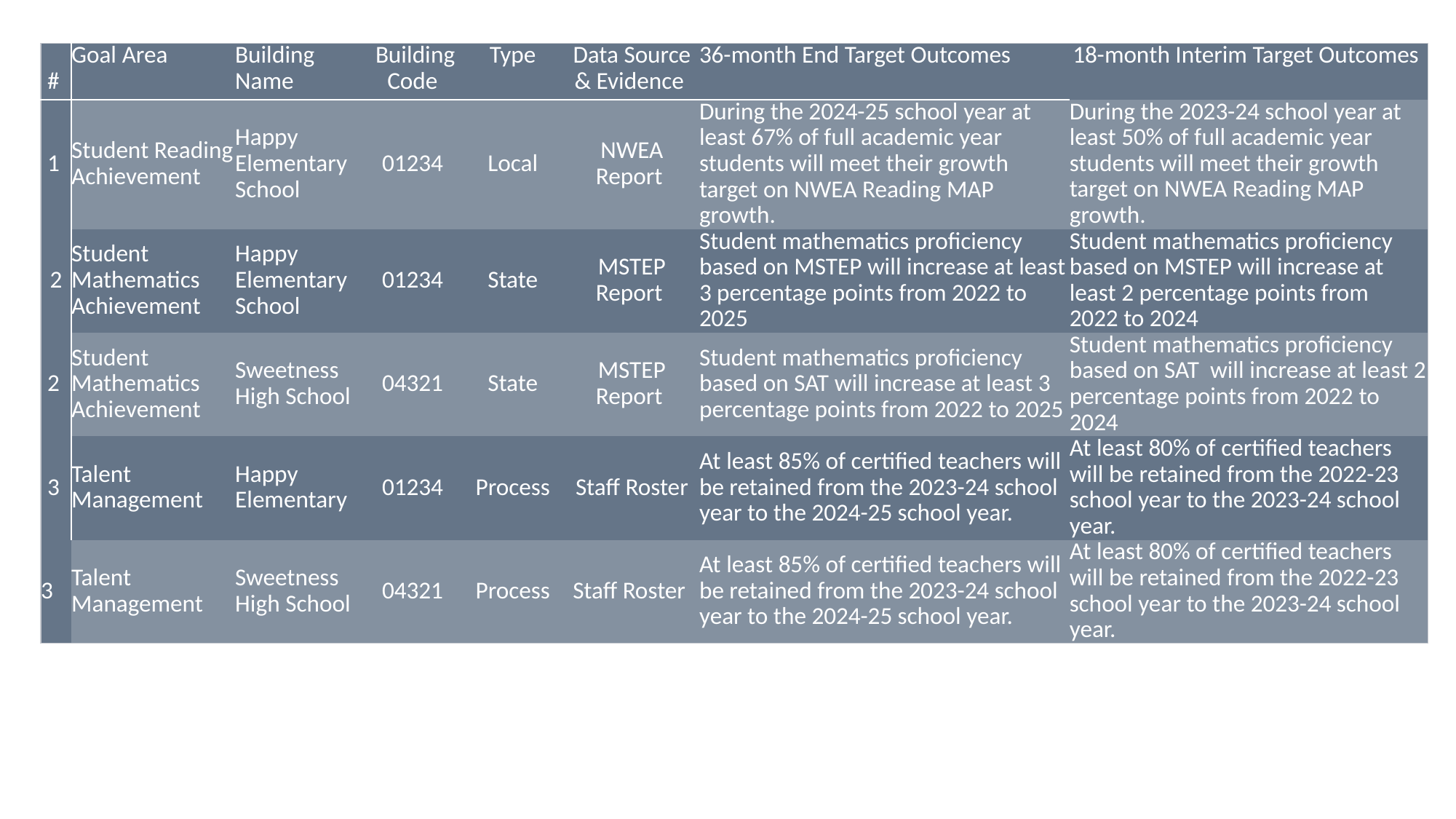

Sample Outcomes and Benchmark Table
| # | Goal Area | Building Name | Building Code | Type | Data Source & Evidence | 36-month End Target Outcomes | 18-month Interim Target Outcomes |
| --- | --- | --- | --- | --- | --- | --- | --- |
| 1 | Student Reading Achievement | Happy Elementary School | 01234 | Local | NWEA Report | During the 2024-25 school year at least 67% of full academic year students will meet their growth target on NWEA Reading MAP growth. | During the 2023-24 school year at least 50% of full academic year students will meet their growth target on NWEA Reading MAP growth. |
| 2 | Student Mathematics Achievement | Happy Elementary School | 01234 | State | MSTEP Report | Student mathematics proficiency based on MSTEP will increase at least 3 percentage points from 2022 to 2025 | Student mathematics proficiency based on MSTEP will increase at least 2 percentage points from 2022 to 2024 |
| 2 | Student Mathematics Achievement | Sweetness High School | 04321 | State | MSTEP Report | Student mathematics proficiency based on SAT will increase at least 3 percentage points from 2022 to 2025 | Student mathematics proficiency based on SAT will increase at least 2 percentage points from 2022 to 2024 |
| 3 | Talent Management | Happy Elementary | 01234 | Process | Staff Roster | At least 85% of certified teachers will be retained from the 2023-24 school year to the 2024-25 school year. | At least 80% of certified teachers will be retained from the 2022-23 school year to the 2023-24 school year. |
| 3 | Talent Management | Sweetness High School | 04321 | Process | Staff Roster | At least 85% of certified teachers will be retained from the 2023-24 school year to the 2024-25 school year. | At least 80% of certified teachers will be retained from the 2022-23 school year to the 2023-24 school year. |